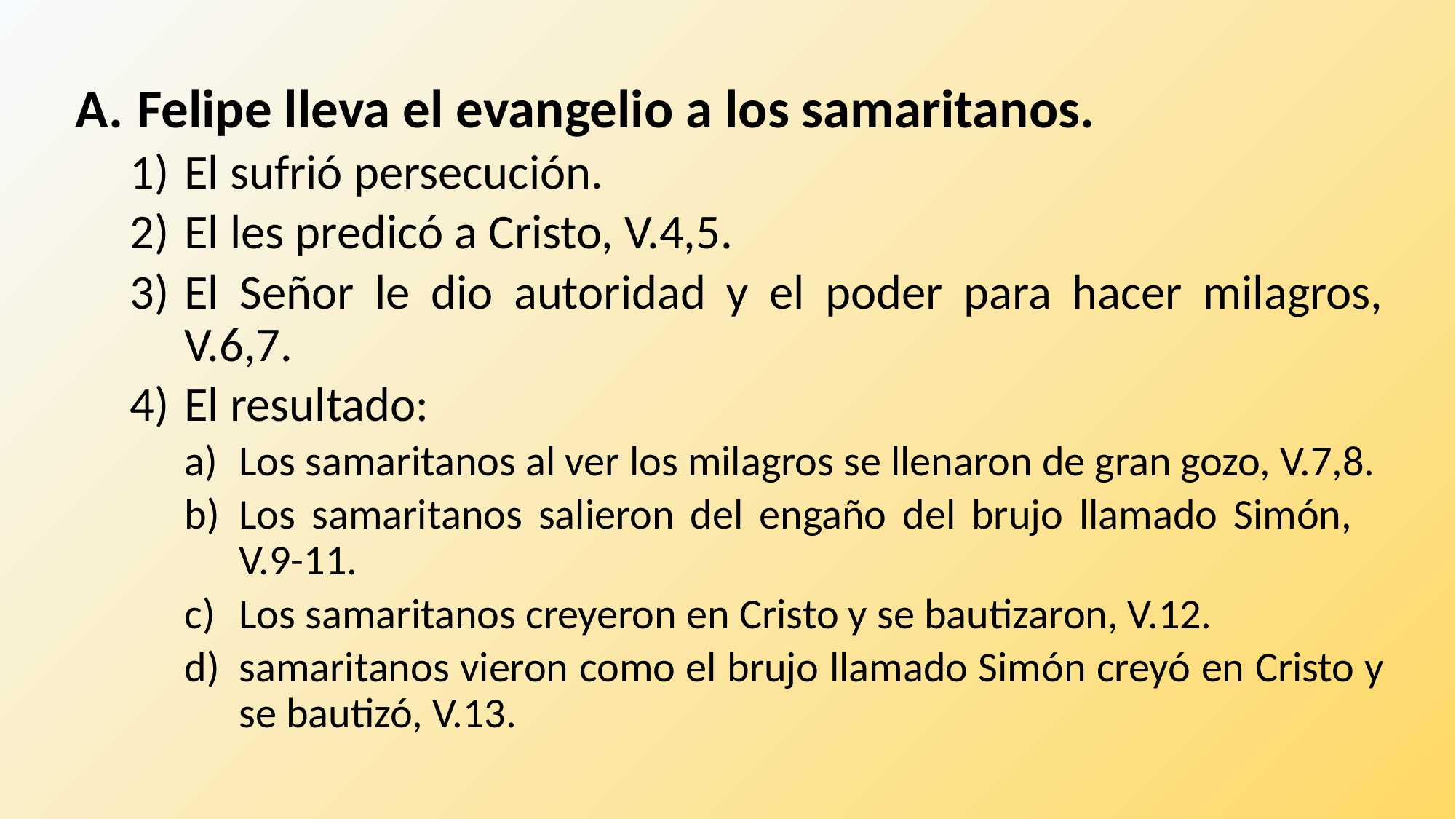

Felipe lleva el evangelio a los samaritanos.
El sufrió persecución.
El les predicó a Cristo, V.4,5.
El Señor le dio autoridad y el poder para hacer milagros, V.6,7.
El resultado:
Los samaritanos al ver los milagros se llenaron de gran gozo, V.7,8.
Los samaritanos salieron del engaño del brujo llamado Simón,   V.9-11.
Los samaritanos creyeron en Cristo y se bautizaron, V.12.
samaritanos vieron como el brujo llamado Simón creyó en Cristo y se bautizó, V.13.